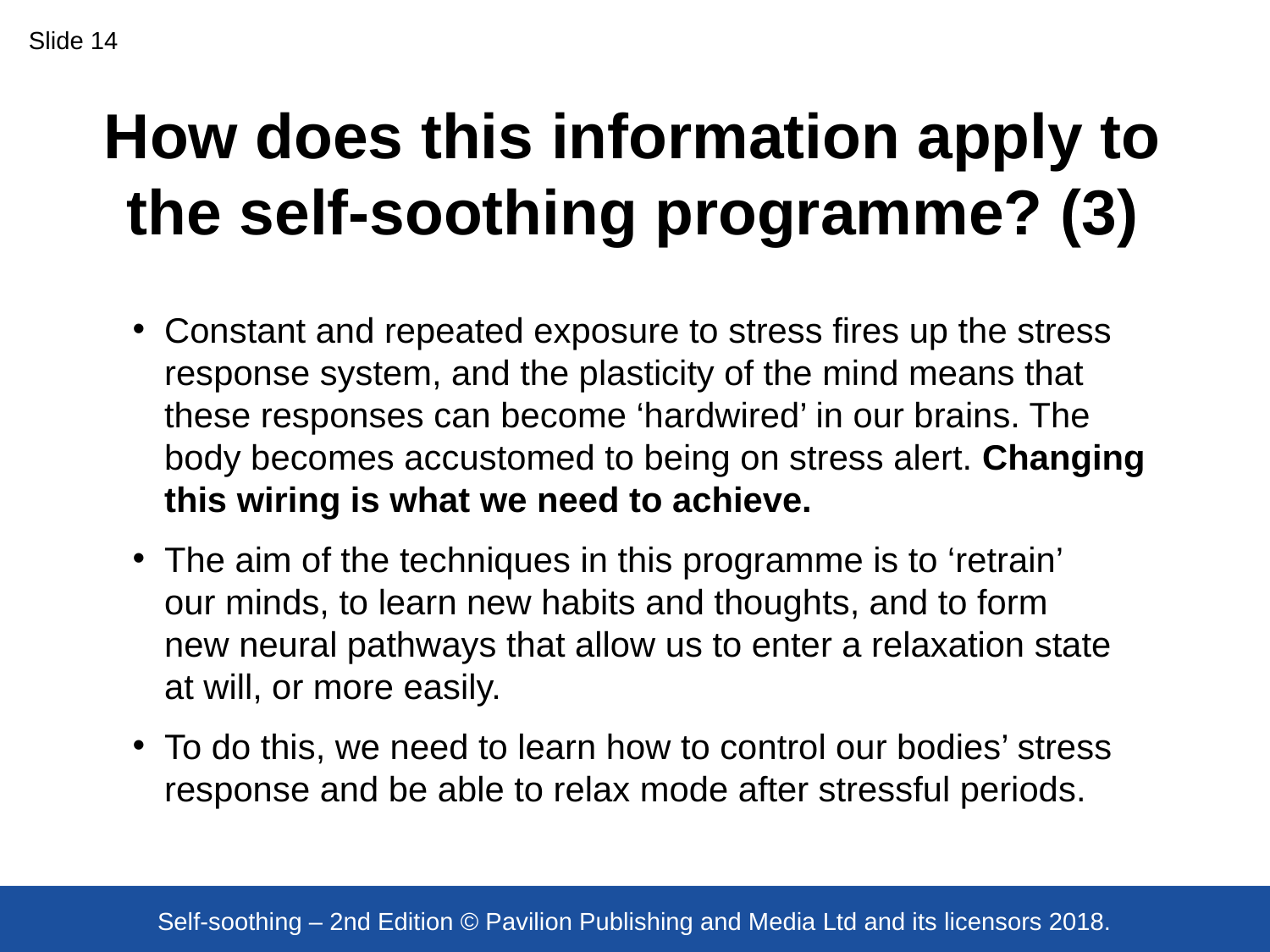

Slide 14
# How does this information apply to the self-soothing programme? (3)
Constant and repeated exposure to stress fires up the stress response system, and the plasticity of the mind means that these responses can become ‘hardwired’ in our brains. The body becomes accustomed to being on stress alert. Changing this wiring is what we need to achieve.
The aim of the techniques in this programme is to ‘retrain’
our minds, to learn new habits and thoughts, and to form
new neural pathways that allow us to enter a relaxation state at will, or more easily.
To do this, we need to learn how to control our bodies’ stress response and be able to relax mode after stressful periods.